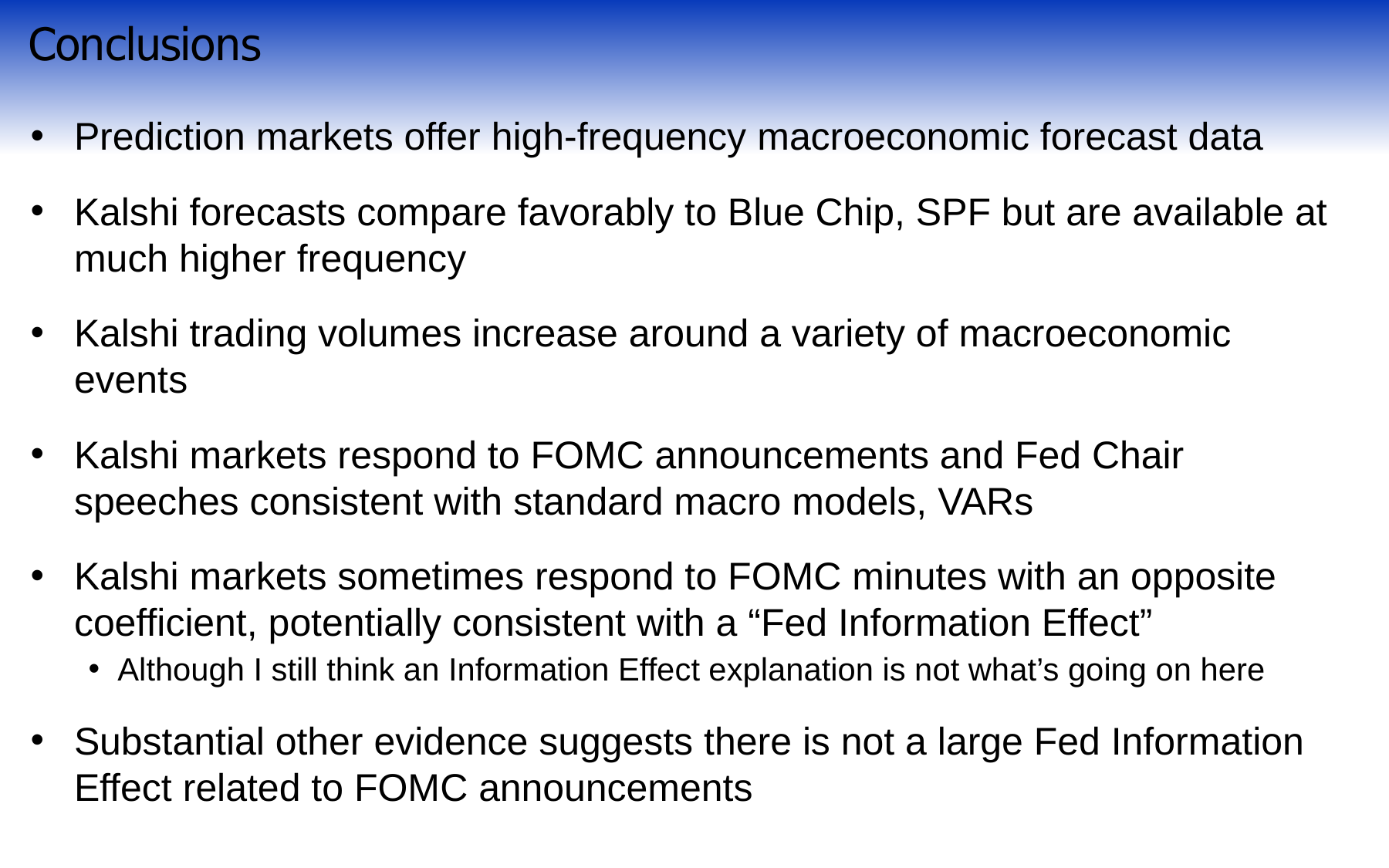

Conclusions
Prediction markets offer high-frequency macroeconomic forecast data
Kalshi forecasts compare favorably to Blue Chip, SPF but are available at much higher frequency
Kalshi trading volumes increase around a variety of macroeconomic events
Kalshi markets respond to FOMC announcements and Fed Chair speeches consistent with standard macro models, VARs
Kalshi markets sometimes respond to FOMC minutes with an opposite coefficient, potentially consistent with a “Fed Information Effect”
Although I still think an Information Effect explanation is not what’s going on here
Substantial other evidence suggests there is not a large Fed Information Effect related to FOMC announcements